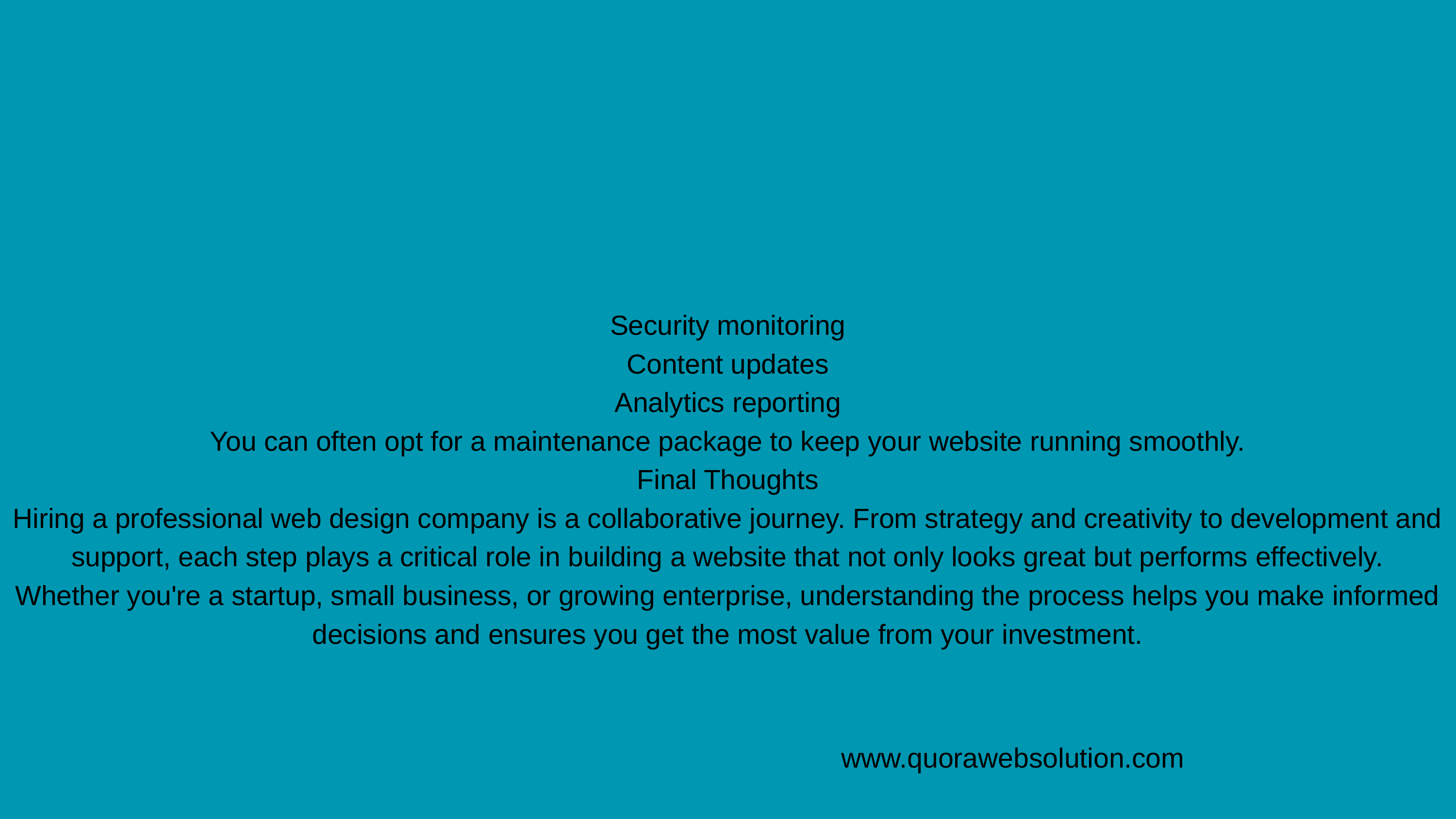

Security monitoring
Content updates
Analytics reporting
You can often opt for a maintenance package to keep your website running smoothly.
Final Thoughts
Hiring a professional web design company is a collaborative journey. From strategy and creativity to development and support, each step plays a critical role in building a website that not only looks great but performs effectively.
Whether you're a startup, small business, or growing enterprise, understanding the process helps you make informed decisions and ensures you get the most value from your investment.
www.quorawebsolution.com